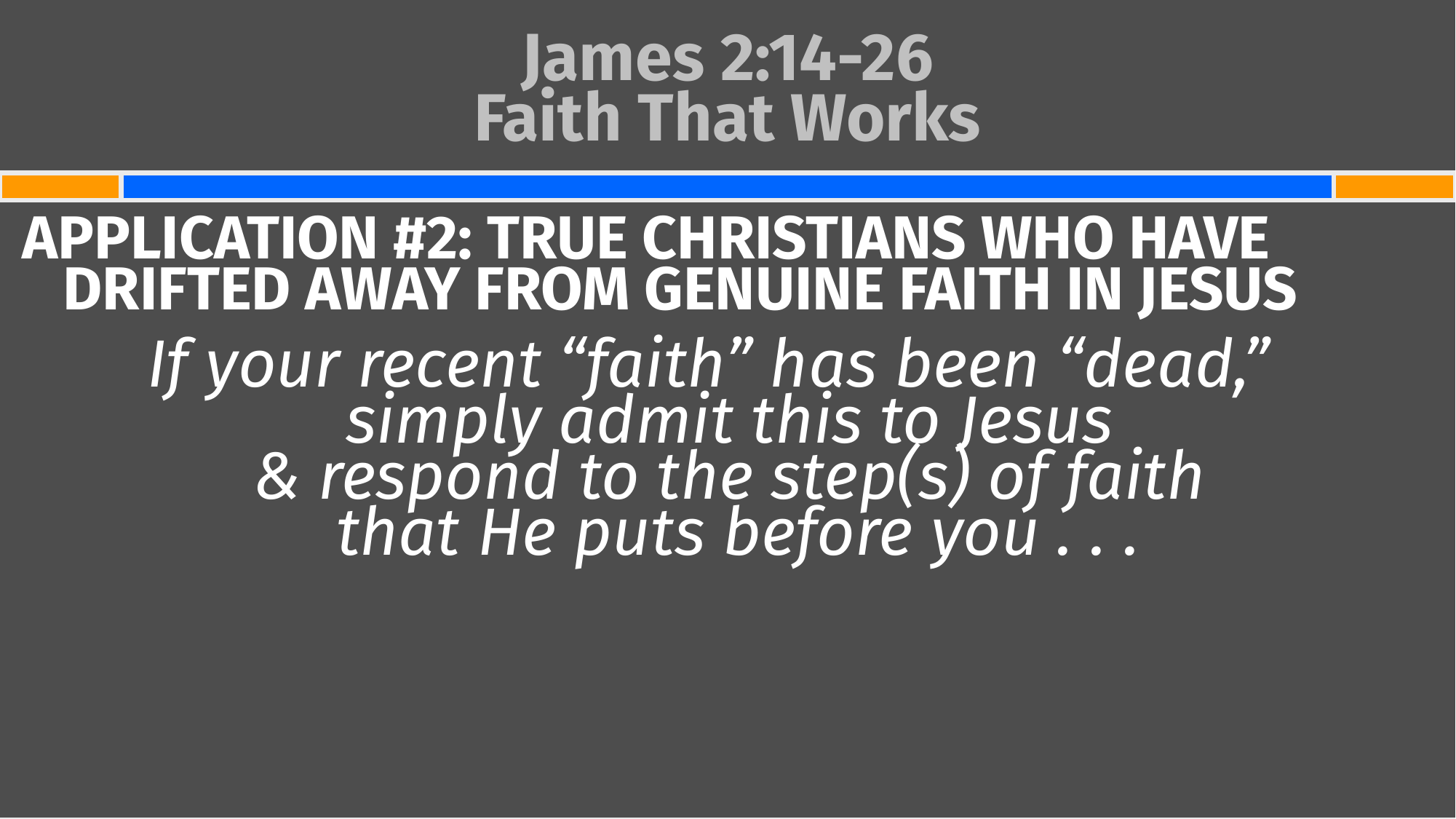

# James 2:14-26 Faith That Works

APPLICATION #2: TRUE CHRISTIANS WHO HAVE DRIFTED AWAY FROM GENUINE FAITH IN JESUS
If your recent “faith” has been “dead,”
simply admit this to Jesus
& respond to the step(s) of faith
that He puts before you . . .